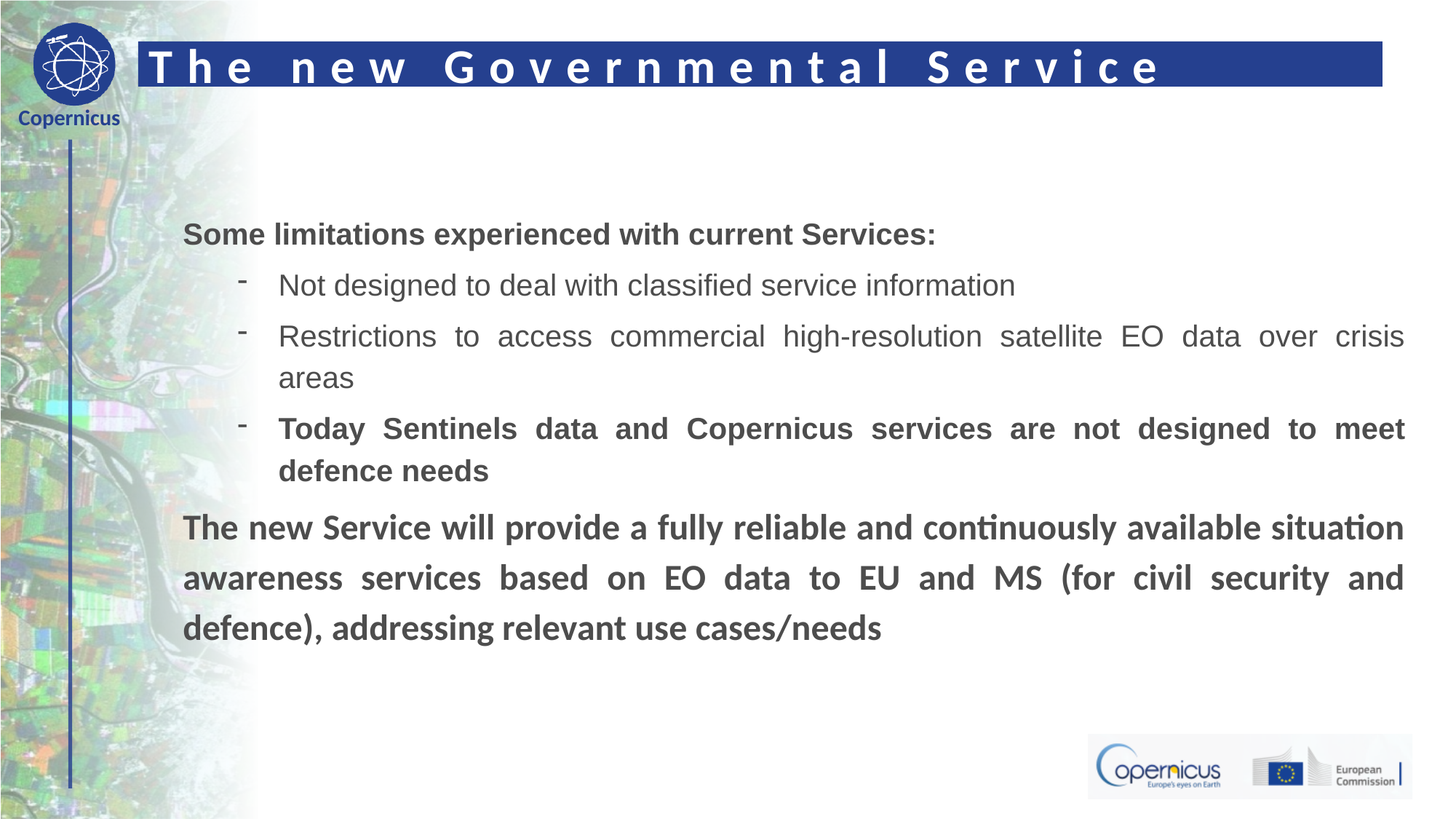

# The new Governmental Service
Some limitations experienced with current Services:
Not designed to deal with classified service information
Restrictions to access commercial high-resolution satellite EO data over crisis areas
Today Sentinels data and Copernicus services are not designed to meet defence needs
The new Service will provide a fully reliable and continuously available situation awareness services based on EO data to EU and MS (for civil security and defence), addressing relevant use cases/needs